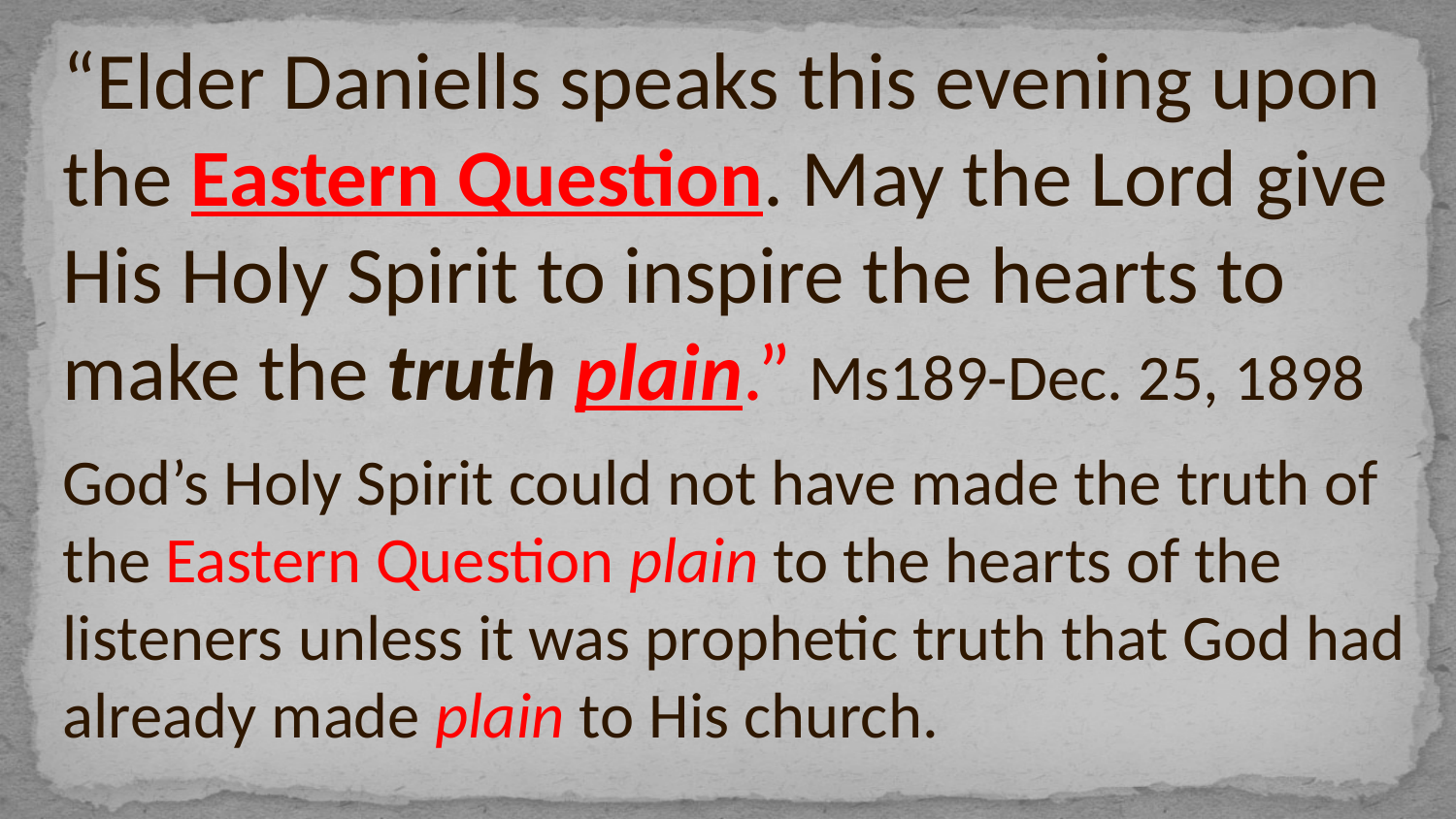

“Elder Daniells speaks this evening upon the Eastern Question. May the Lord give His Holy Spirit to inspire the hearts to make the truth plain.” Ms189-Dec. 25, 1898

God’s Holy Spirit could not have made the truth of the Eastern Question plain to the hearts of the listeners unless it was prophetic truth that God had already made plain to His church.